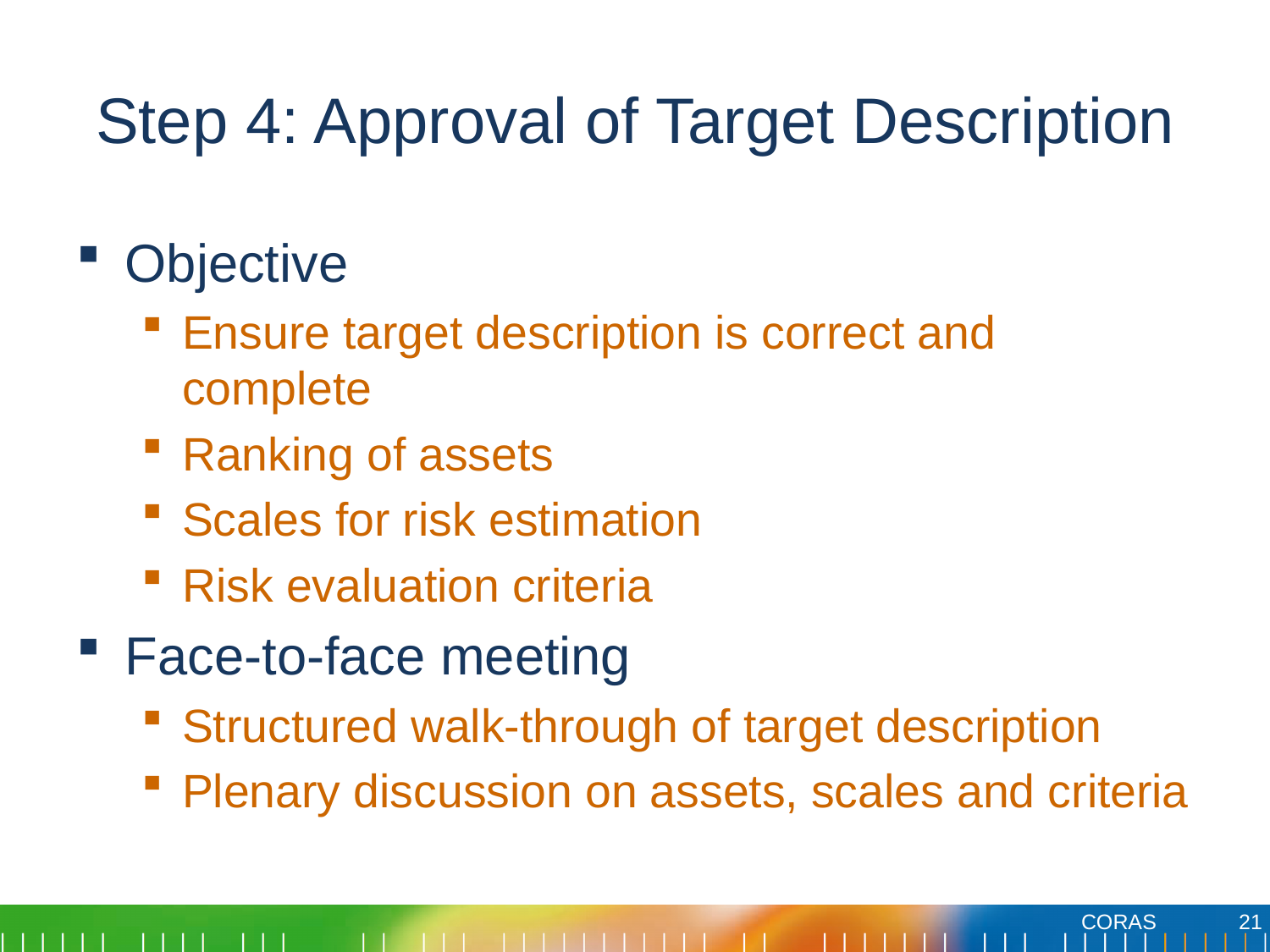

# Step 4: Approval of Target Description
Objective
Ensure target description is correct and complete
Ranking of assets
Scales for risk estimation
Risk evaluation criteria
Face-to-face meeting
Structured walk-through of target description
Plenary discussion on assets, scales and criteria
21
CORAS